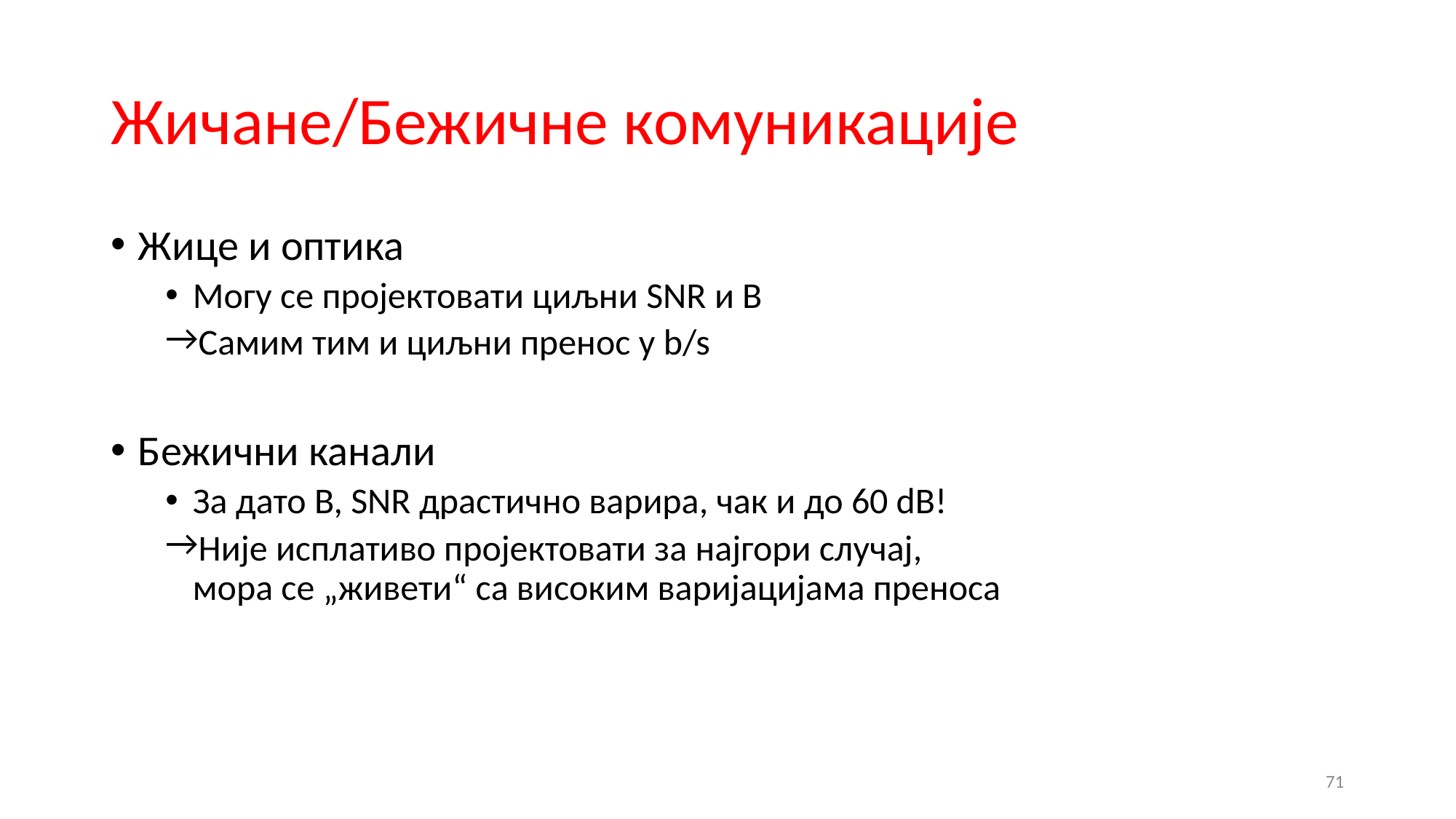

# Жичане/Бежичне комуникације
Жице и оптика
Могу се пројектовати циљни SNR и B
Самим тим и циљни пренос у b/s

Бежични канали
За дато B, SNR драстично варира, чак и до 60 dB!
Није исплативо пројектовати за најгори случај,
мора се „живети“ са високим варијацијама преноса
71